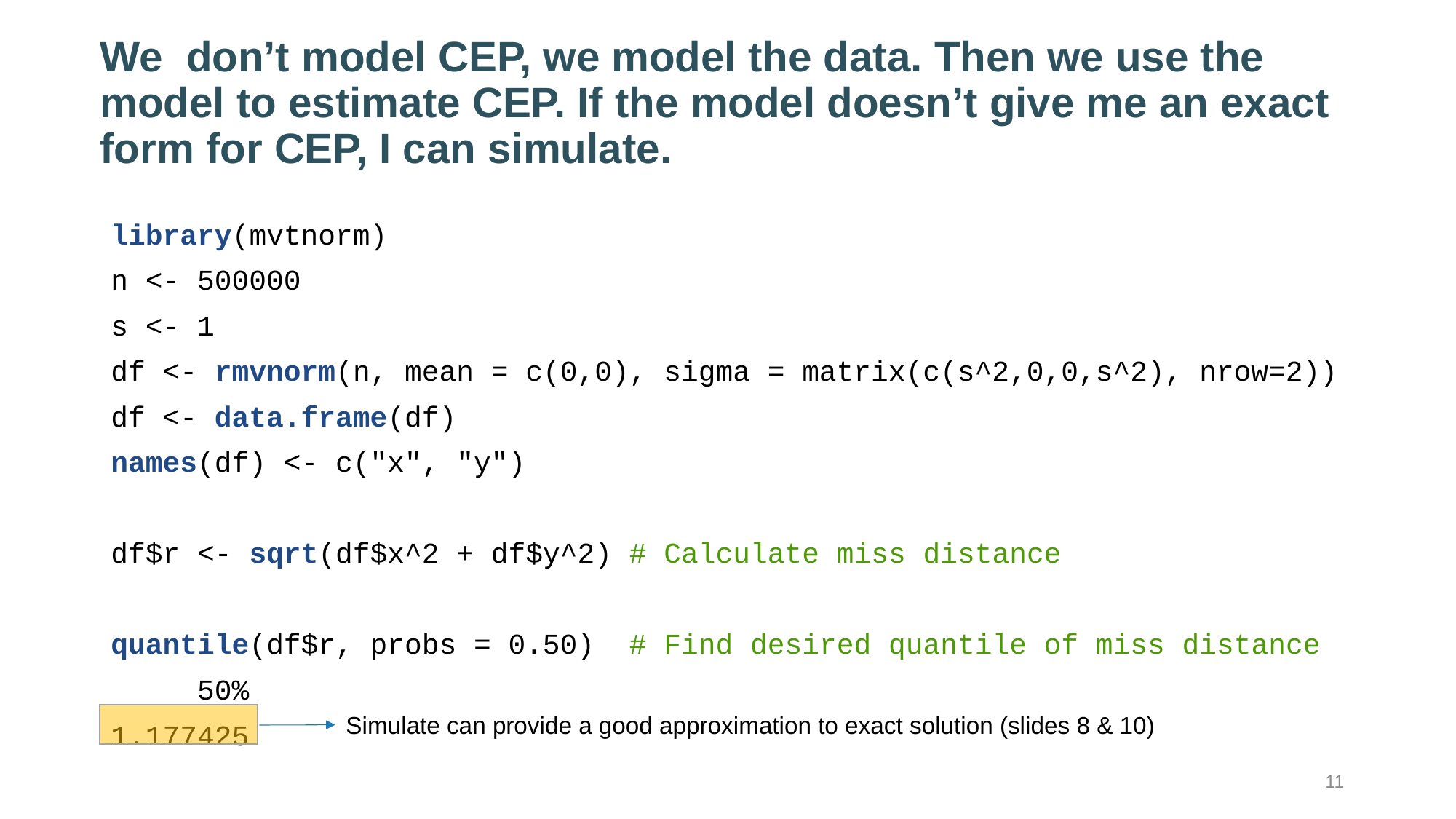

# We  don’t model CEP, we model the data. Then we use the model to estimate CEP. If the model doesn’t give me an exact form for CEP, I can simulate.
library(mvtnorm)
n <- 500000
s <- 1
df <- rmvnorm(n, mean = c(0,0), sigma = matrix(c(s^2,0,0,s^2), nrow=2))
df <- data.frame(df)
names(df) <- c("x", "y")

df$r <- sqrt(df$x^2 + df$y^2) # Calculate miss distance

quantile(df$r, probs = 0.50)  # Find desired quantile of miss distance
     50%
1.177425

Simulate can provide a good approximation to exact solution (slides 8 & 10)
11